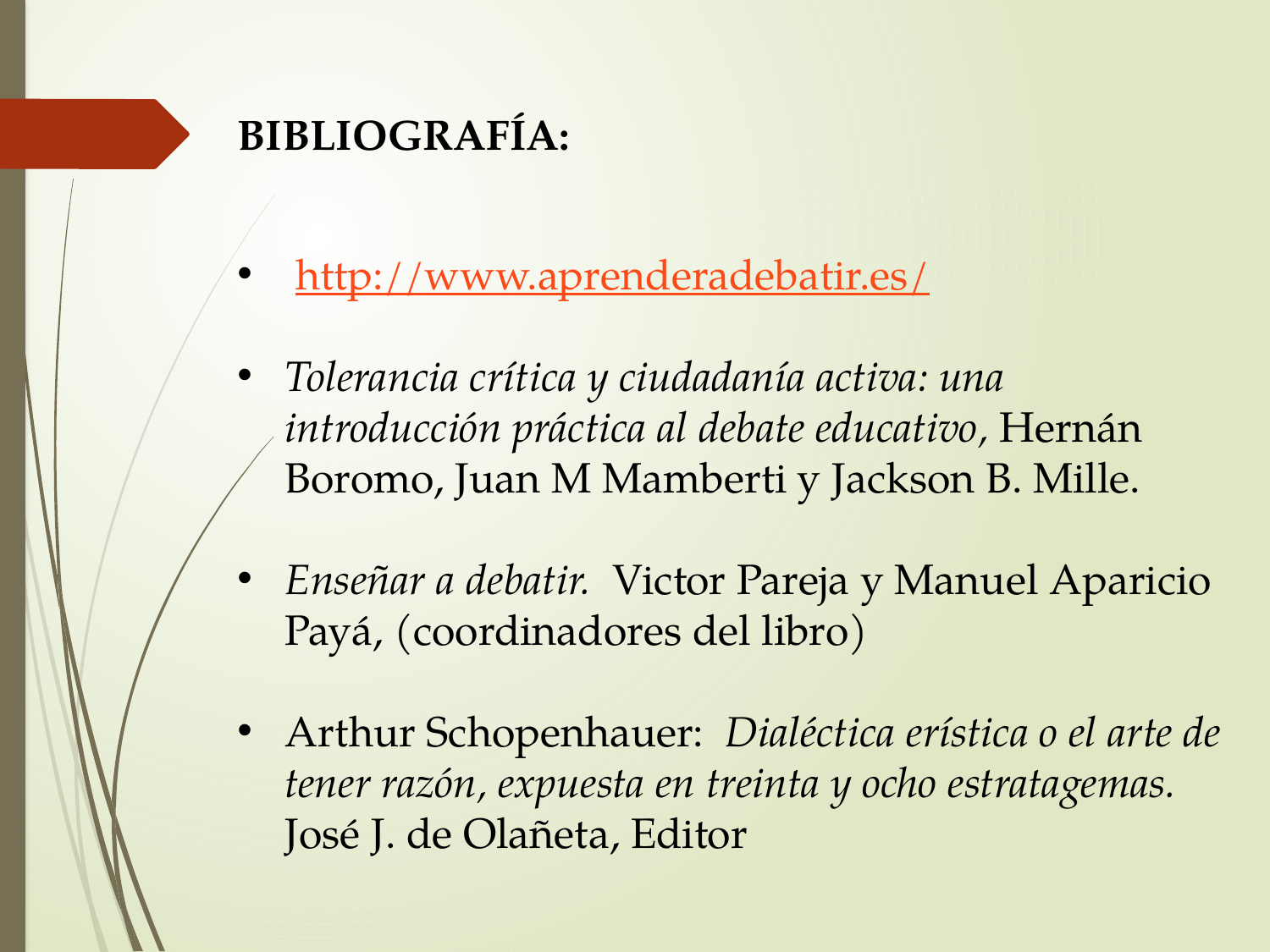

BIBLIOGRAFÍA:

 http://www.aprenderadebatir.es/

Tolerancia crítica y ciudadanía activa: una introducción práctica al debate educativo, Hernán Boromo, Juan M Mamberti y Jackson B. Mille.

Enseñar a debatir.  Victor Pareja y Manuel Aparicio Payá, (coordinadores del libro)

Arthur Schopenhauer:  Dialéctica erística o el arte de tener razón, expuesta en treinta y ocho estratagemas. José J. de Olañeta, Editor